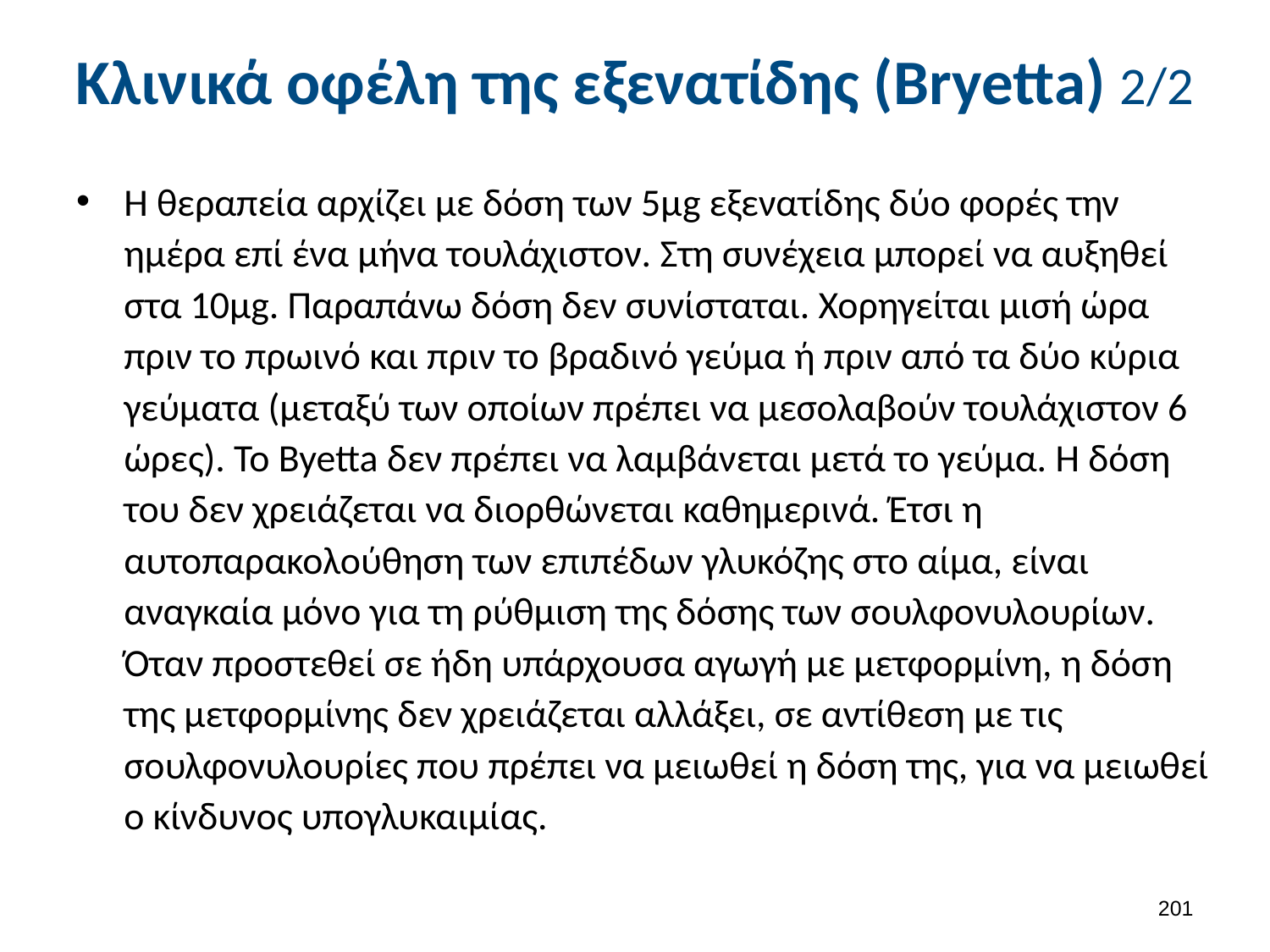

# Κλινικά οφέλη της εξενατίδης (Bryetta) 2/2
Η θεραπεία αρχίζει με δόση των 5μg εξενατίδης δύο φορές την ημέρα επί ένα μήνα τουλάχιστον. Στη συνέχεια μπορεί να αυξηθεί στα 10μg. Παραπάνω δόση δεν συνίσταται. Χορηγείται μισή ώρα πριν το πρωινό και πριν το βραδινό γεύμα ή πριν από τα δύο κύρια γεύματα (μεταξύ των οποίων πρέπει να μεσολαβούν τουλάχιστον 6 ώρες). Το Byetta δεν πρέπει να λαμβάνεται μετά το γεύμα. Η δόση του δεν χρειάζεται να διορθώνεται καθημερινά. Έτσι η αυτοπαρακολούθηση των επιπέδων γλυκόζης στο αίμα, είναι αναγκαία μόνο για τη ρύθμιση της δόσης των σουλφονυλουρίων.  Όταν προστεθεί σε ήδη υπάρχουσα αγωγή με μετφορμίνη, η δόση της μετφορμίνης δεν χρειάζεται αλλάξει, σε αντίθεση με τις σουλφονυλουρίες που πρέπει να μειωθεί η δόση της, για να μειωθεί ο κίνδυνος υπογλυκαιμίας.

201